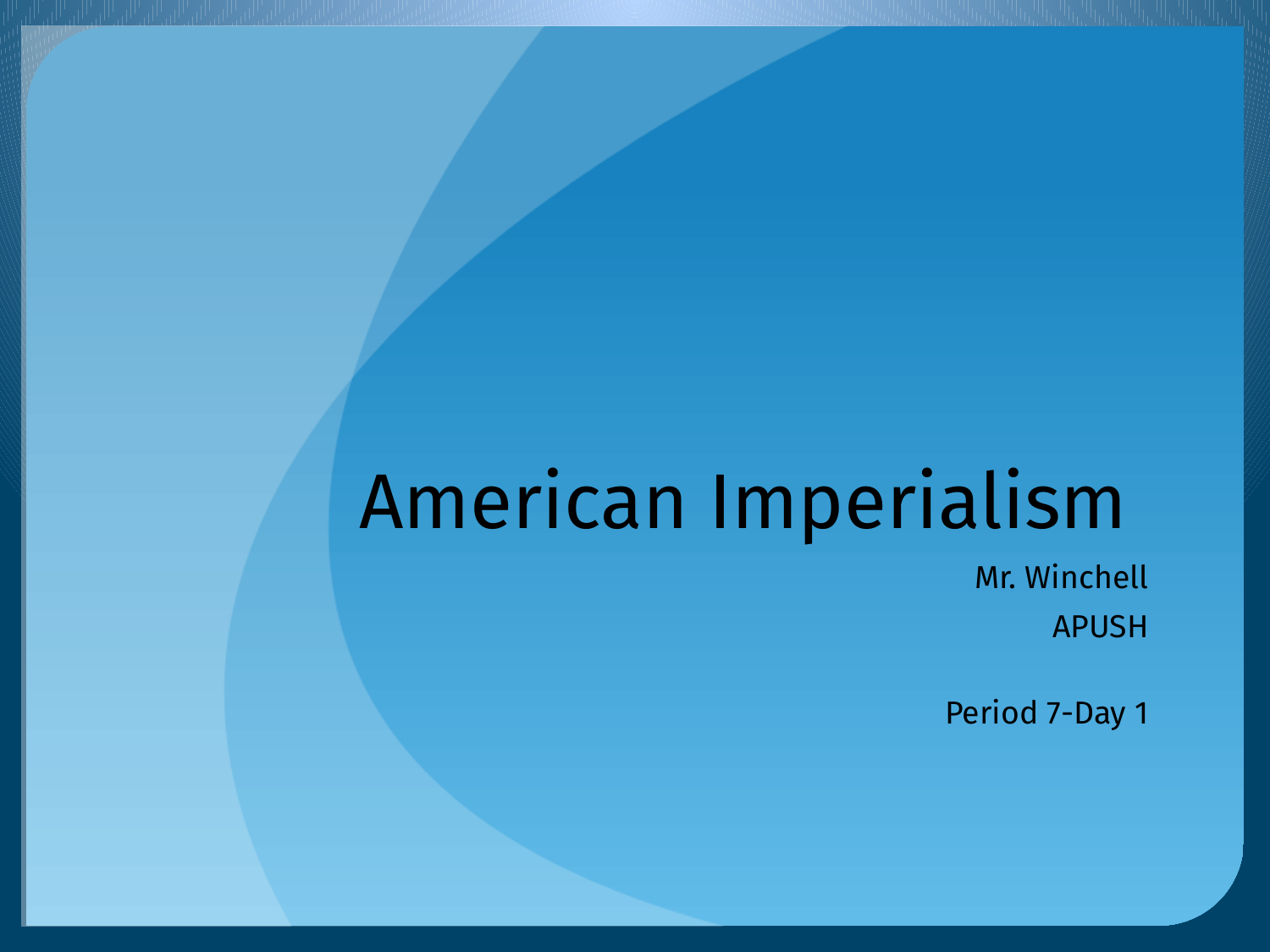

# American Imperialism
Mr. Winchell
APUSH
Period 7-Day 1